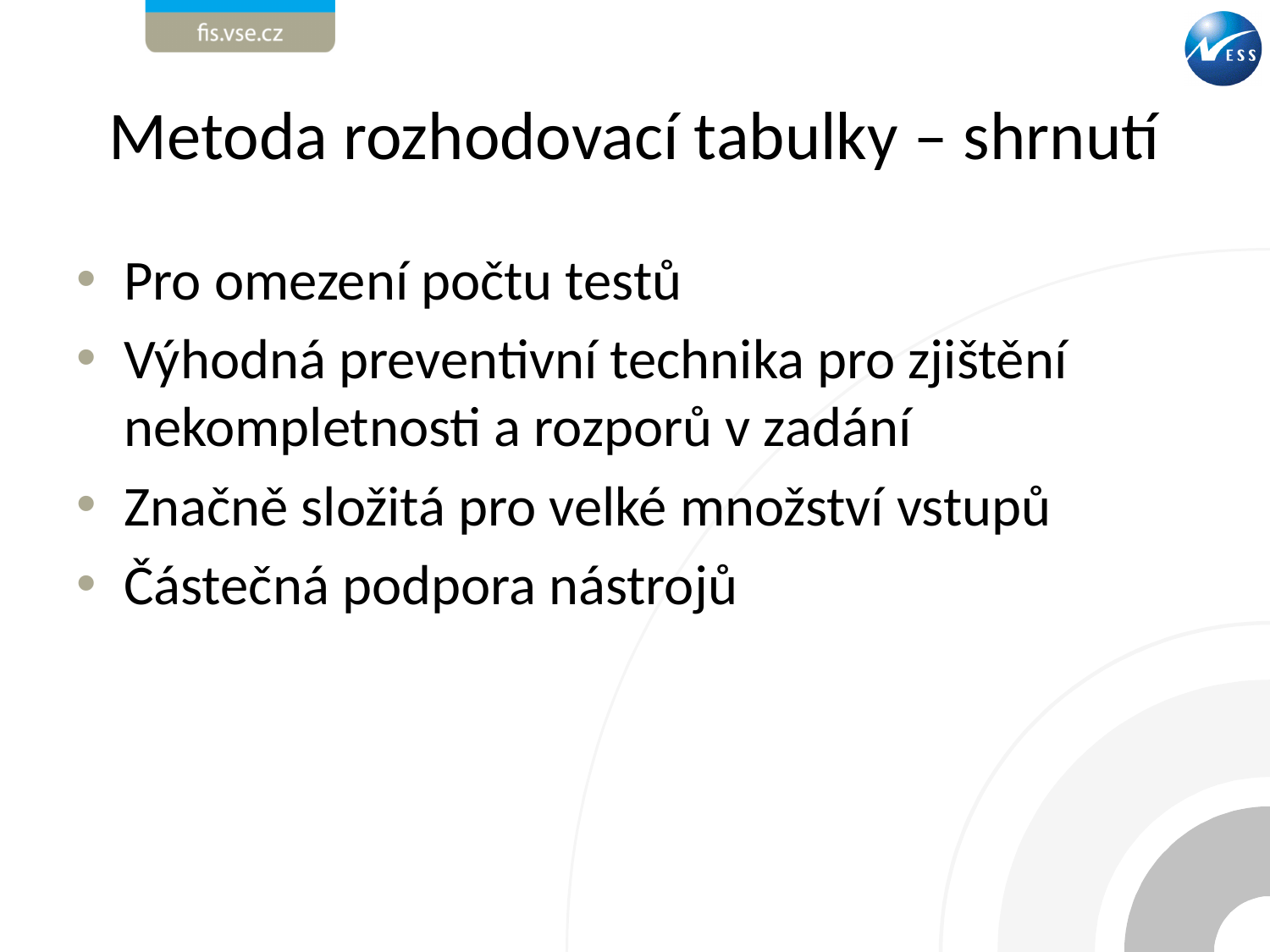

# Metoda rozhodovací tabulky – shrnutí
Pro omezení počtu testů
Výhodná preventivní technika pro zjištění nekompletnosti a rozporů v zadání
Značně složitá pro velké množství vstupů
Částečná podpora nástrojů